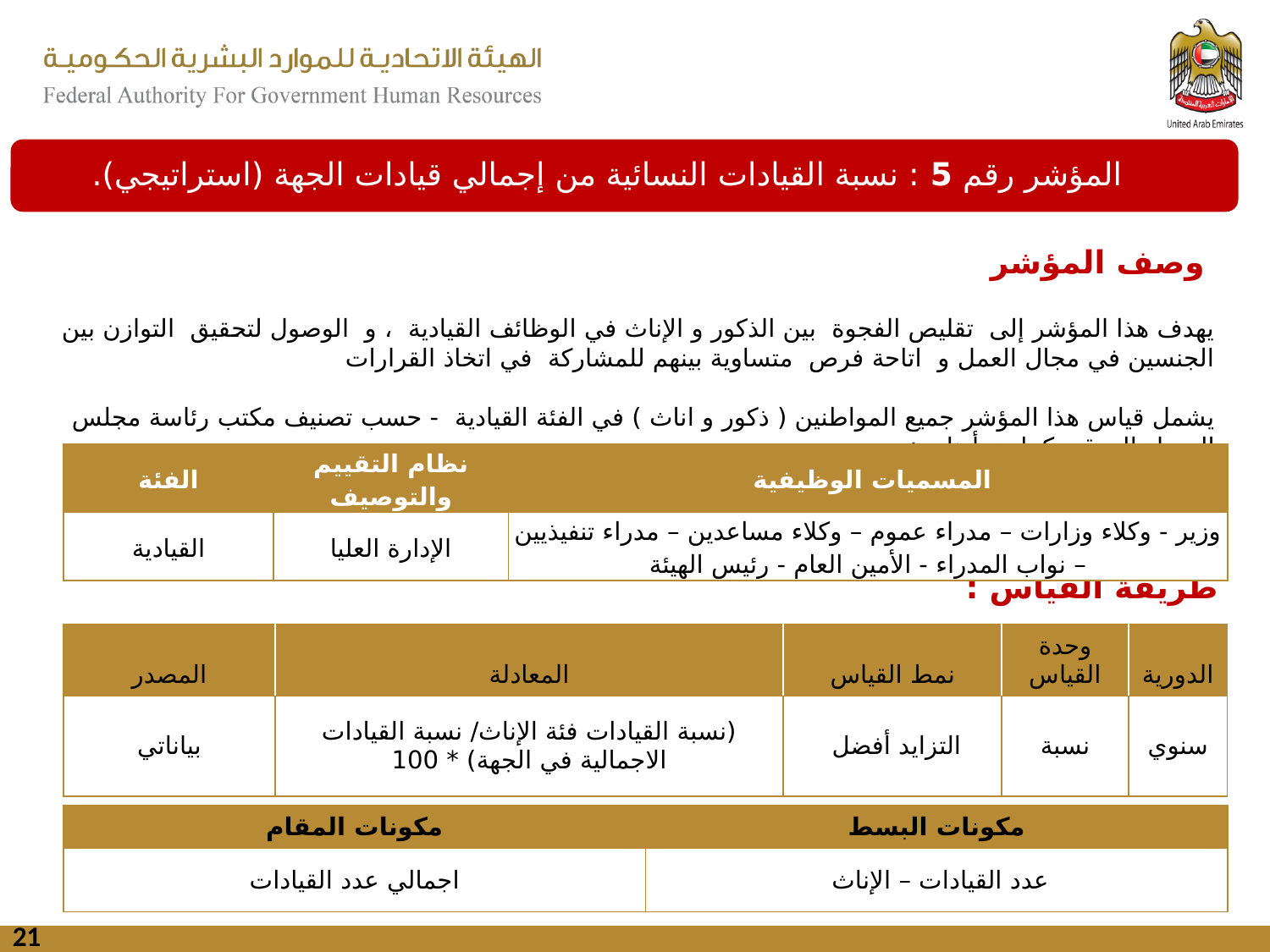

المؤشر رقم 5 : نسبة القيادات النسائية من إجمالي قيادات الجهة (استراتيجي).

وصف المؤشر
يهدف هذا المؤشر إلى  تقليص الفجوة  بين الذكور و الإناث في الوظائف القيادية  ، و  الوصول لتحقيق  التوازن بين الجنسين في مجال العمل و  اتاحة فرص  متساوية بينهم للمشاركة  في اتخاذ القرارات

يشمل قياس هذا المؤشر جميع المواطنين ( ذكور و اناث ) في الفئة القيادية  - حسب تصنيف مكتب رئاسة مجلس الوزراء الموقر  كما هو أدناه  :

| الفئة | نظام التقييم والتوصيف | المسميات الوظيفية |
| --- | --- | --- |
| القيادية | الإدارة العليا | وزير - وكلاء وزارات – مدراء عموم – وكلاء مساعدين – مدراء تنفيذيين – نواب المدراء - الأمين العام - رئيس الهيئة |
طريقة القياس :
| المصدر | المعادلة | نمط القياس | وحدة القياس | الدورية |
| --- | --- | --- | --- | --- |
| بياناتي | (نسبة القيادات فئة الإناث/ نسبة القيادات الاجمالية في الجهة) \* 100 | التزايد أفضل | نسبة | سنوي |
| مكونات المقام | مكونات البسط |
| --- | --- |
| اجمالي عدد القيادات | عدد القيادات – الإناث |
21